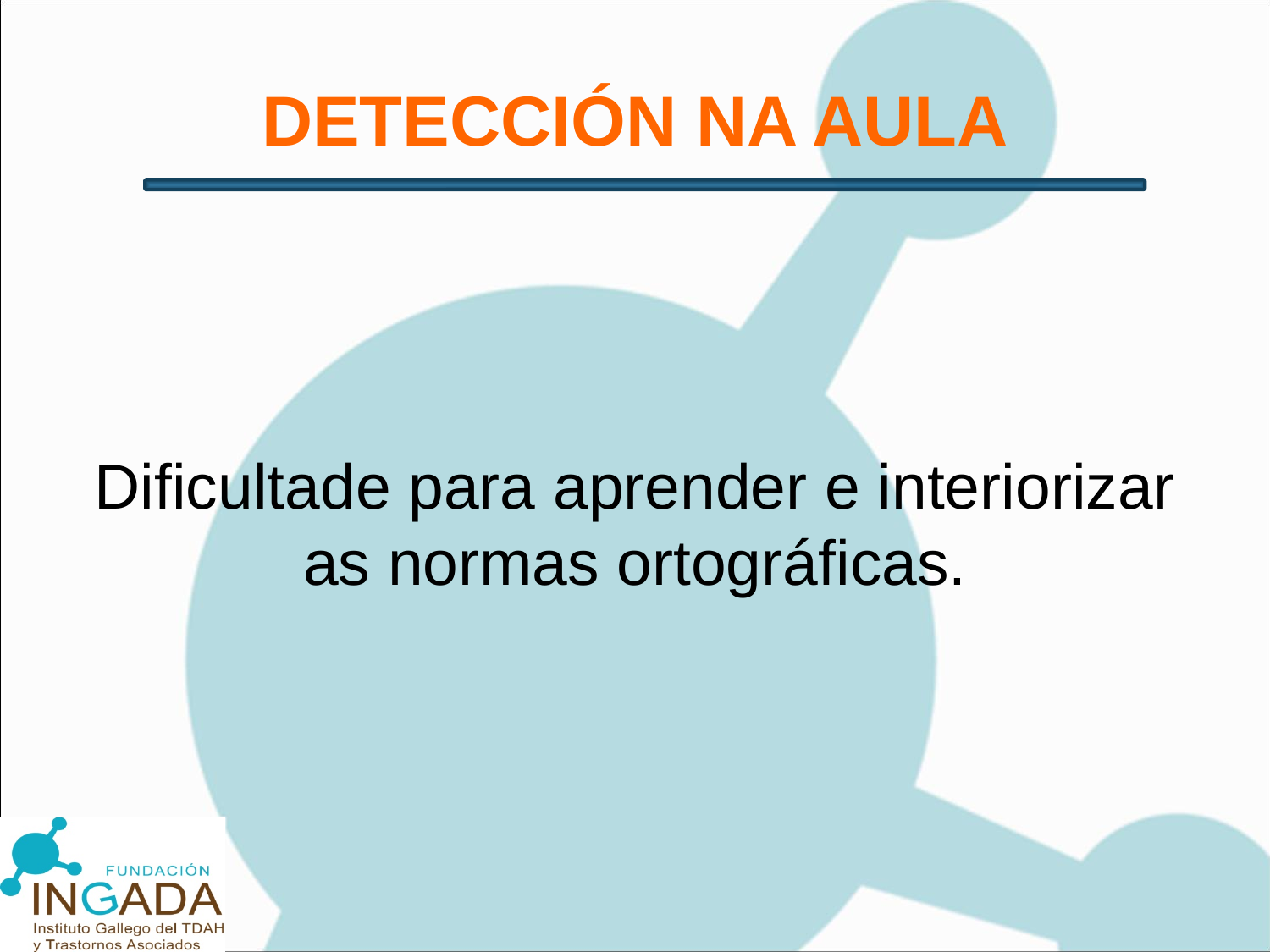

# DETECCIÓN NA AULA

Dificultade para aprender e interiorizar as normas ortográficas.